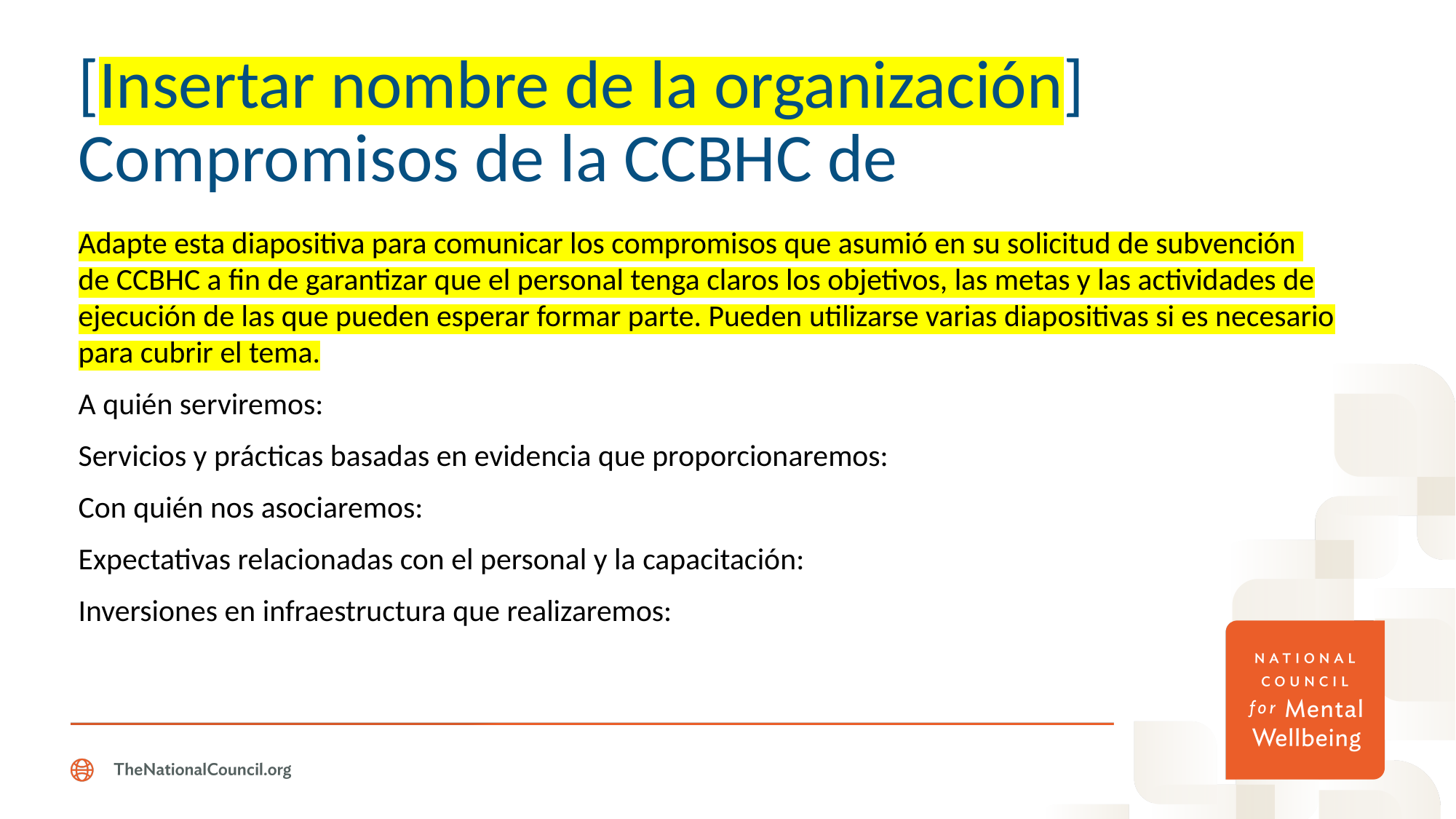

# [Insertar nombre de la organización] Compromisos de la CCBHC de
Adapte esta diapositiva para comunicar los compromisos que asumió en su solicitud de subvención
de CCBHC a fin de garantizar que el personal tenga claros los objetivos, las metas y las actividades de ejecución de las que pueden esperar formar parte. Pueden utilizarse varias diapositivas si es necesario para cubrir el tema.
A quién serviremos:
Servicios y prácticas basadas en evidencia que proporcionaremos:
Con quién nos asociaremos:
Expectativas relacionadas con el personal y la capacitación:
Inversiones en infraestructura que realizaremos: